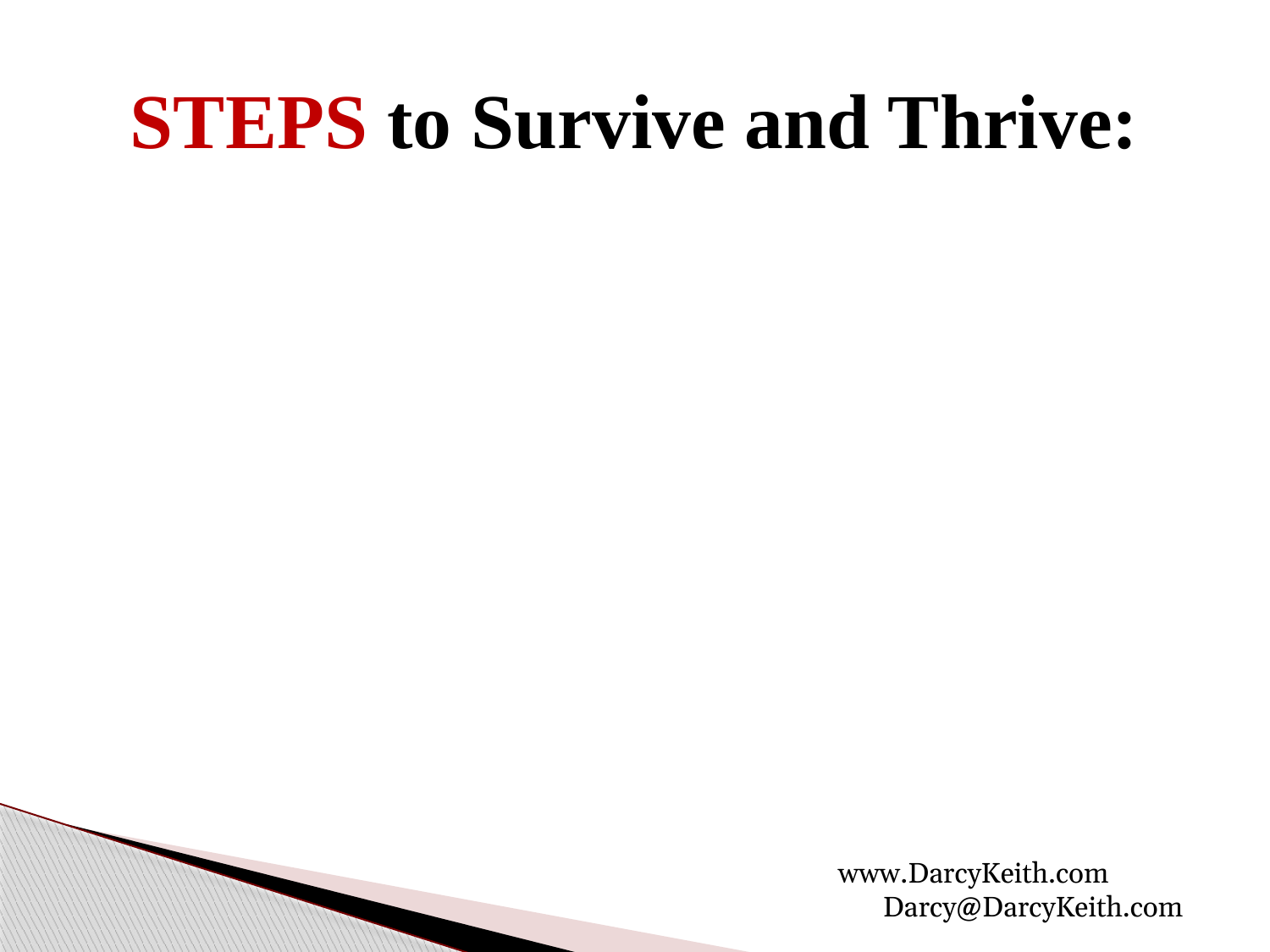

# STEPS to Survive and Thrive:

www.DarcyKeith.com            Darcy@DarcyKeith.com